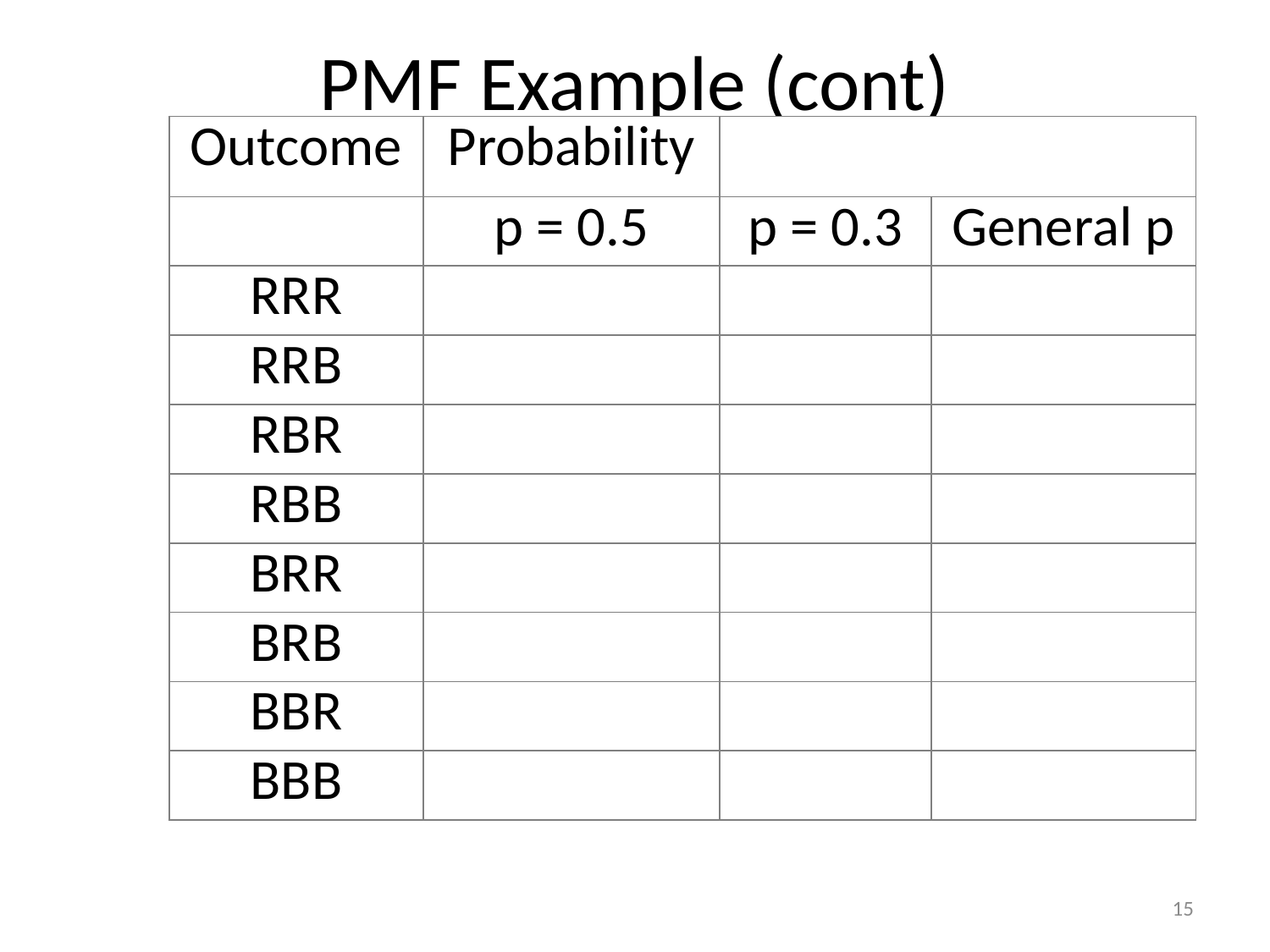

# PMF Example (cont)
| Outcome | Probability |  |  |
| --- | --- | --- | --- |
|  | p = 0.5 | p = 0.3 | General p |
| RRR |  |  |  |
| RRB |  |  |  |
| RBR |  |  |  |
| RBB |  |  |  |
| BRR |  |  |  |
| BRB |  |  |  |
| BBR |  |  |  |
| BBB |  |  |  |
15